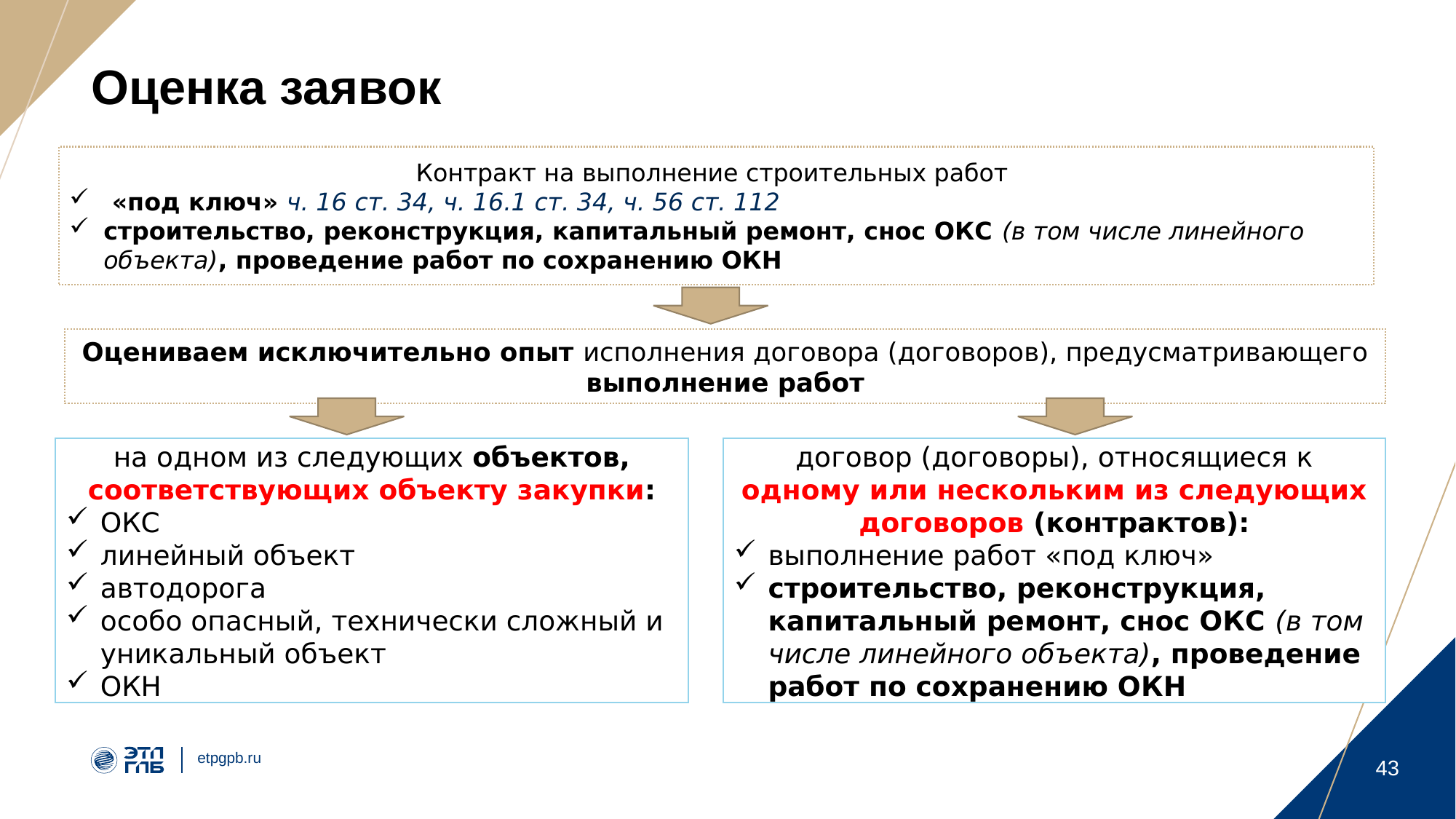

# Оценка заявок
Контракт на выполнение строительных работ
 «под ключ» ч. 16 ст. 34, ч. 16.1 ст. 34, ч. 56 ст. 112
строительство, реконструкция, капитальный ремонт, снос ОКС (в том числе линейного объекта), проведение работ по сохранению ОКН

Оцениваем исключительно опыт исполнения договора (договоров), предусматривающего выполнение работ

договор (договоры), относящиеся к одному или нескольким из следующих договоров (контрактов):
выполнение работ «под ключ»
строительство, реконструкция, капитальный ремонт, снос ОКС (в том числе линейного объекта), проведение работ по сохранению ОКН
на одном из следующих объектов, соответствующих объекту закупки:
ОКС
линейный объект
автодорога
особо опасный, технически сложный и уникальный объект
ОКН